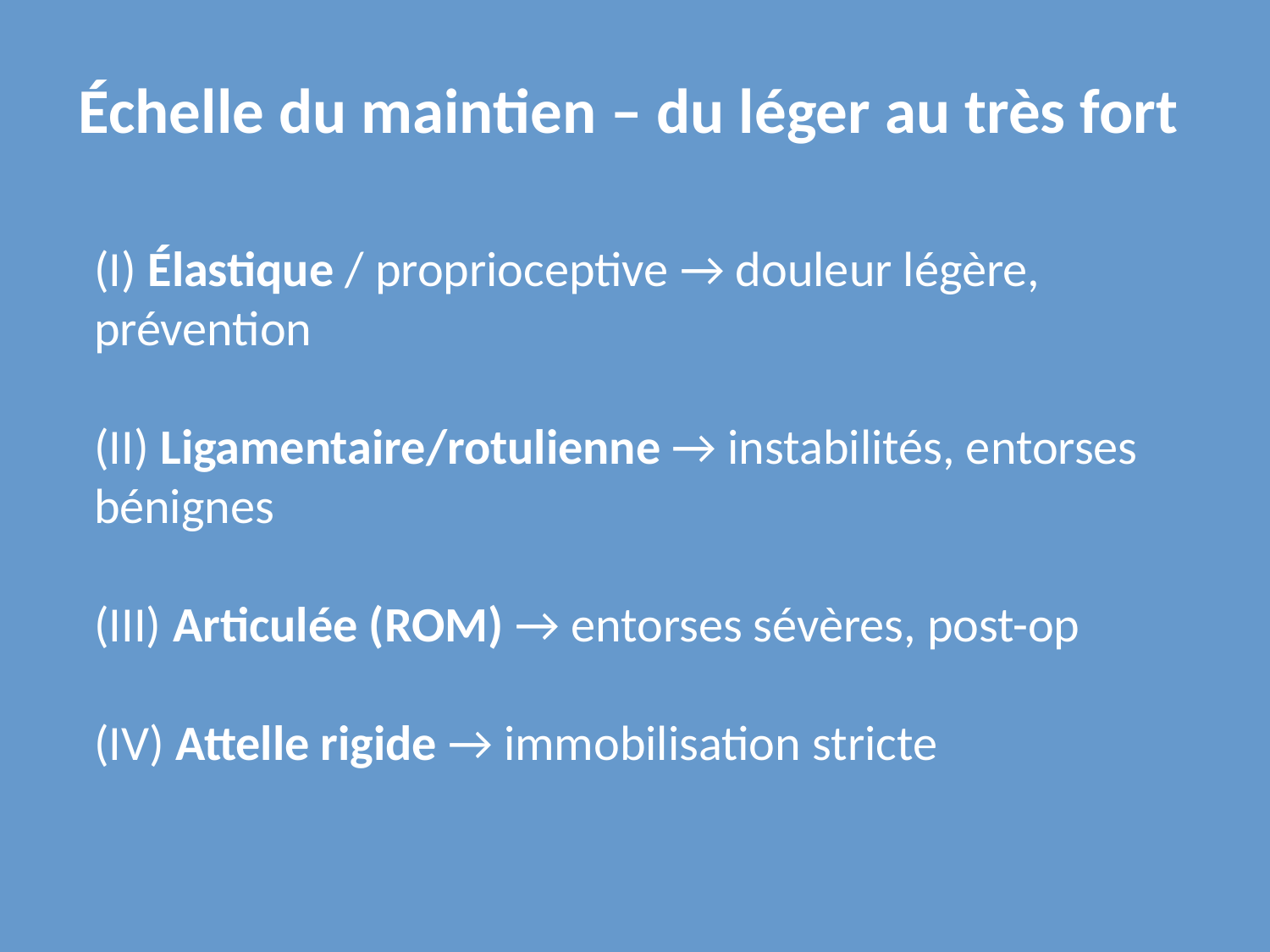

Échelle du maintien – du léger au très fort

(I) Élastique / proprioceptive → douleur légère,
prévention

(II) Ligamentaire/rotulienne → instabilités, entorses
bénignes

(III) Articulée (ROM) → entorses sévères, post-op

(IV) Attelle rigide → immobilisation stricte